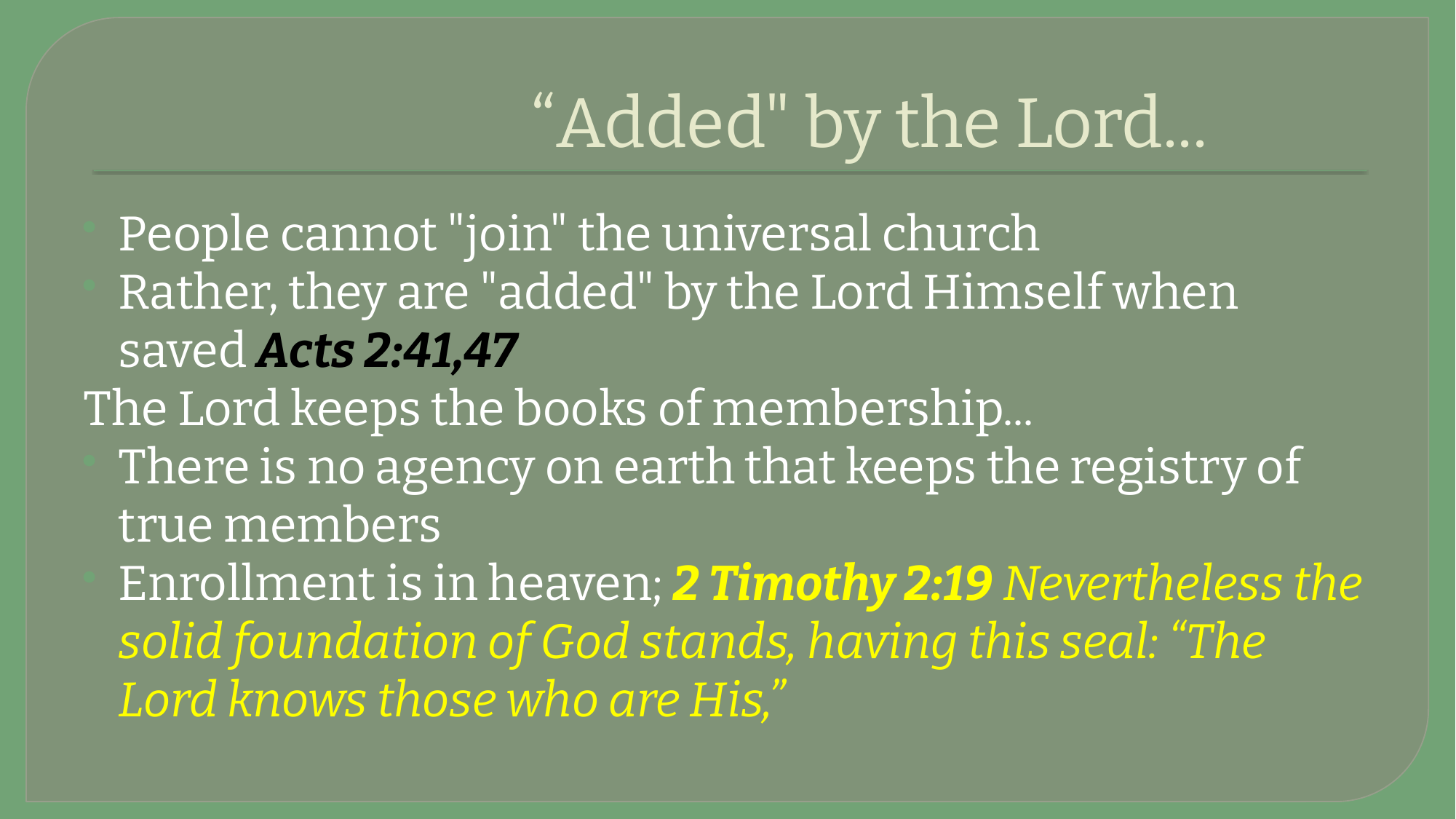

# “Added" by the Lord...
People cannot "join" the universal church
Rather, they are "added" by the Lord Himself when saved Acts 2:41,47
The Lord keeps the books of membership...
There is no agency on earth that keeps the registry of true members
Enrollment is in heaven; 2 Timothy 2:19 Nevertheless the solid foundation of God stands, having this seal: “The Lord knows those who are His,”